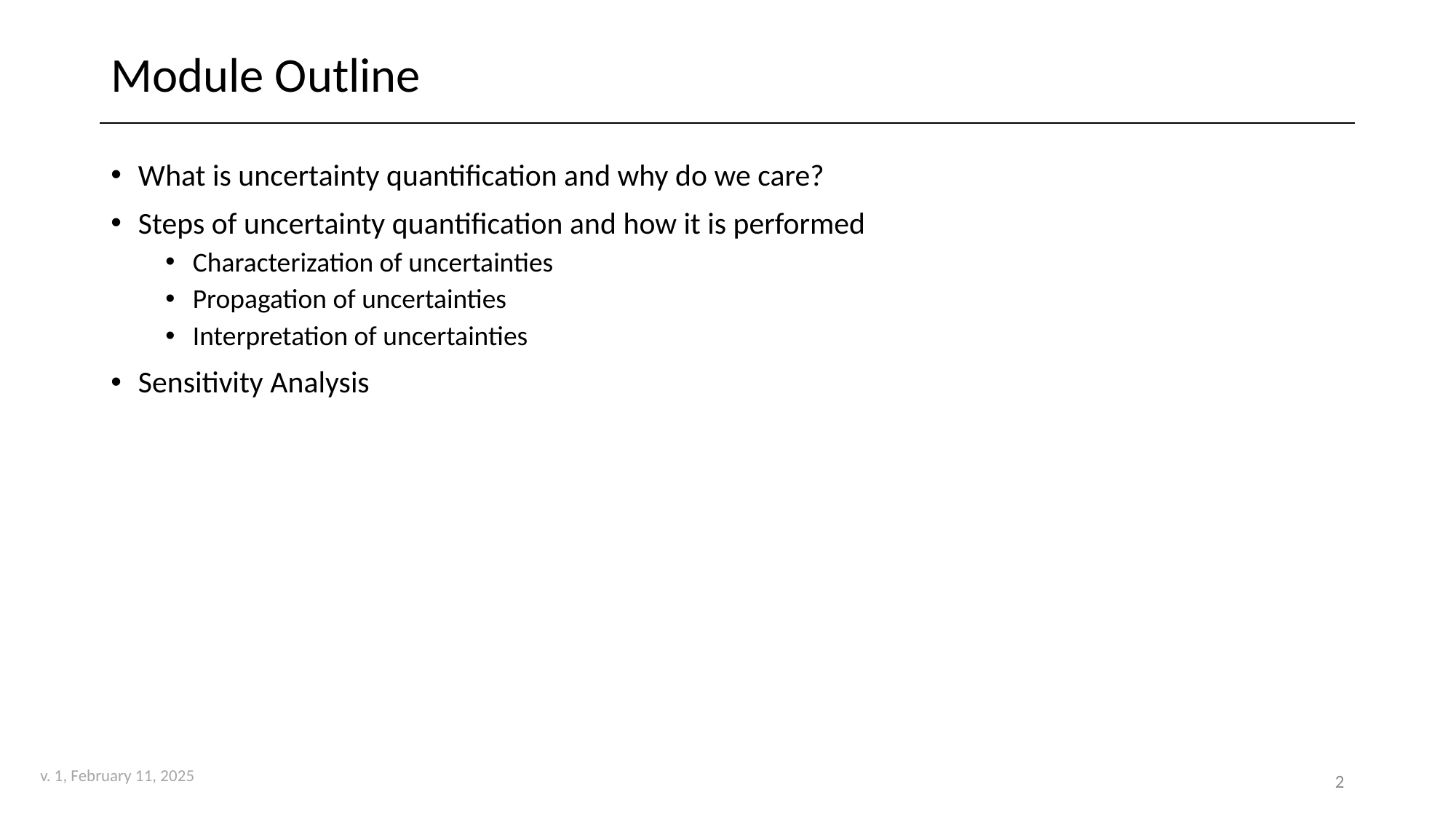

# Module Outline
What is uncertainty quantification and why do we care?
Steps of uncertainty quantification and how it is performed
Characterization of uncertainties
Propagation of uncertainties
Interpretation of uncertainties
Sensitivity Analysis
2
v. 1, February 11, 2025